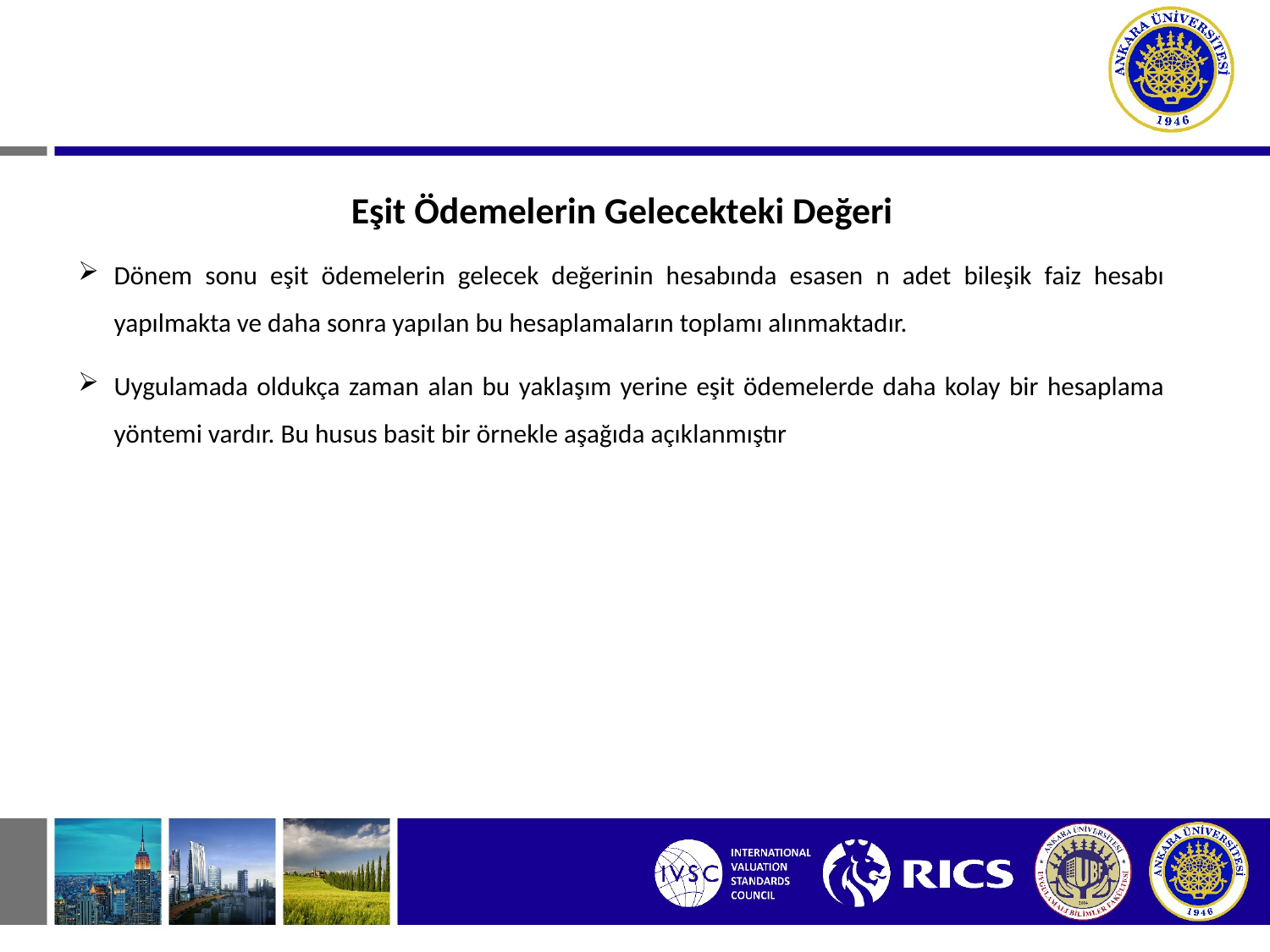

Eşit Ödemelerin Gelecekteki Değeri
Dönem sonu eşit ödemelerin gelecek değerinin hesabında esasen n adet bileşik faiz hesabı yapılmakta ve daha sonra yapılan bu hesaplamaların toplamı alınmaktadır.
Uygulamada oldukça zaman alan bu yaklaşım yerine eşit ödemelerde daha kolay bir hesaplama yöntemi vardır. Bu husus basit bir örnekle aşağıda açıklanmıştır